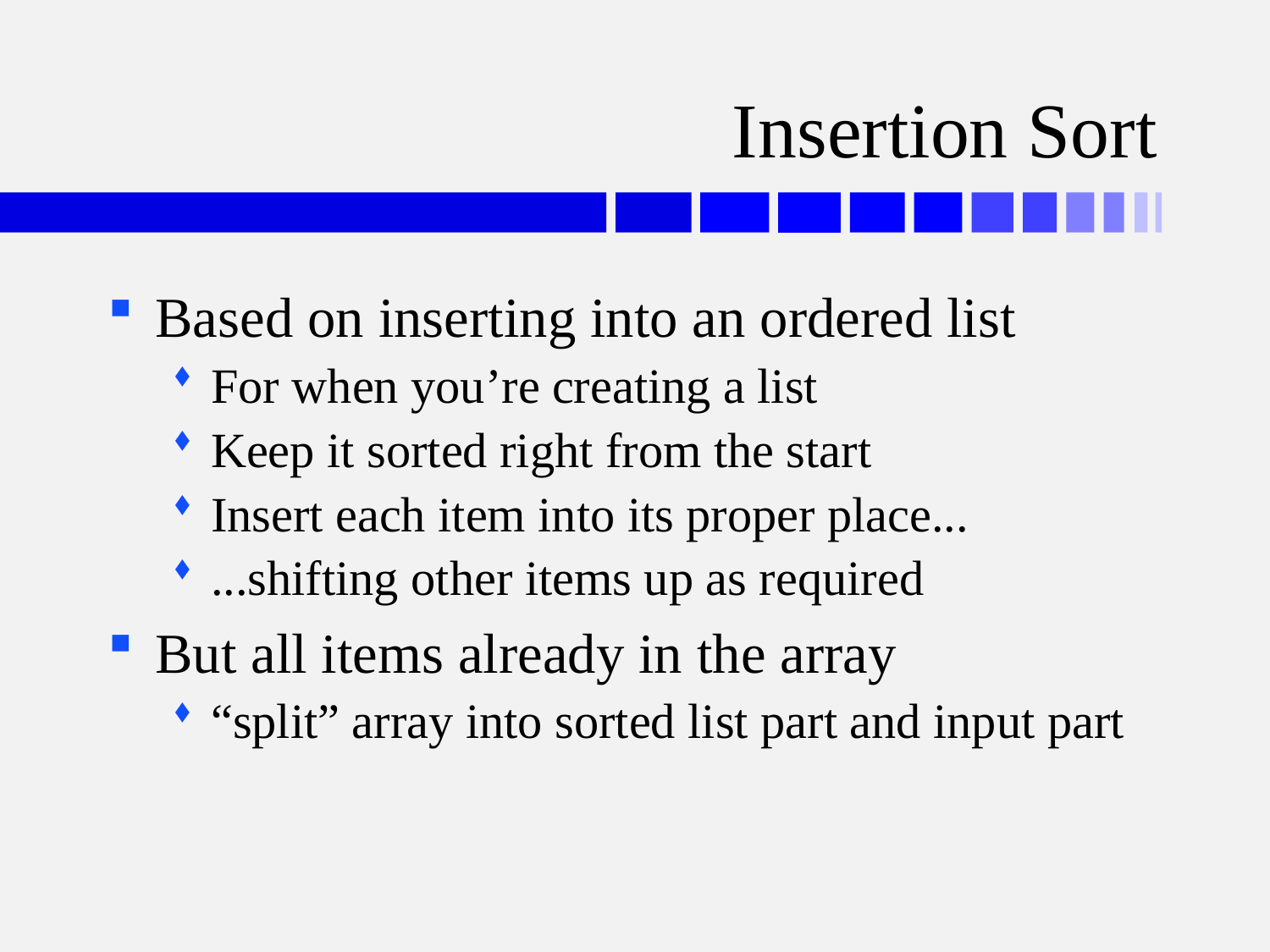

# Insertion Sort
Based on inserting into an ordered list
For when you’re creating a list
Keep it sorted right from the start
Insert each item into its proper place...
...shifting other items up as required
But all items already in the array
“split” array into sorted list part and input part